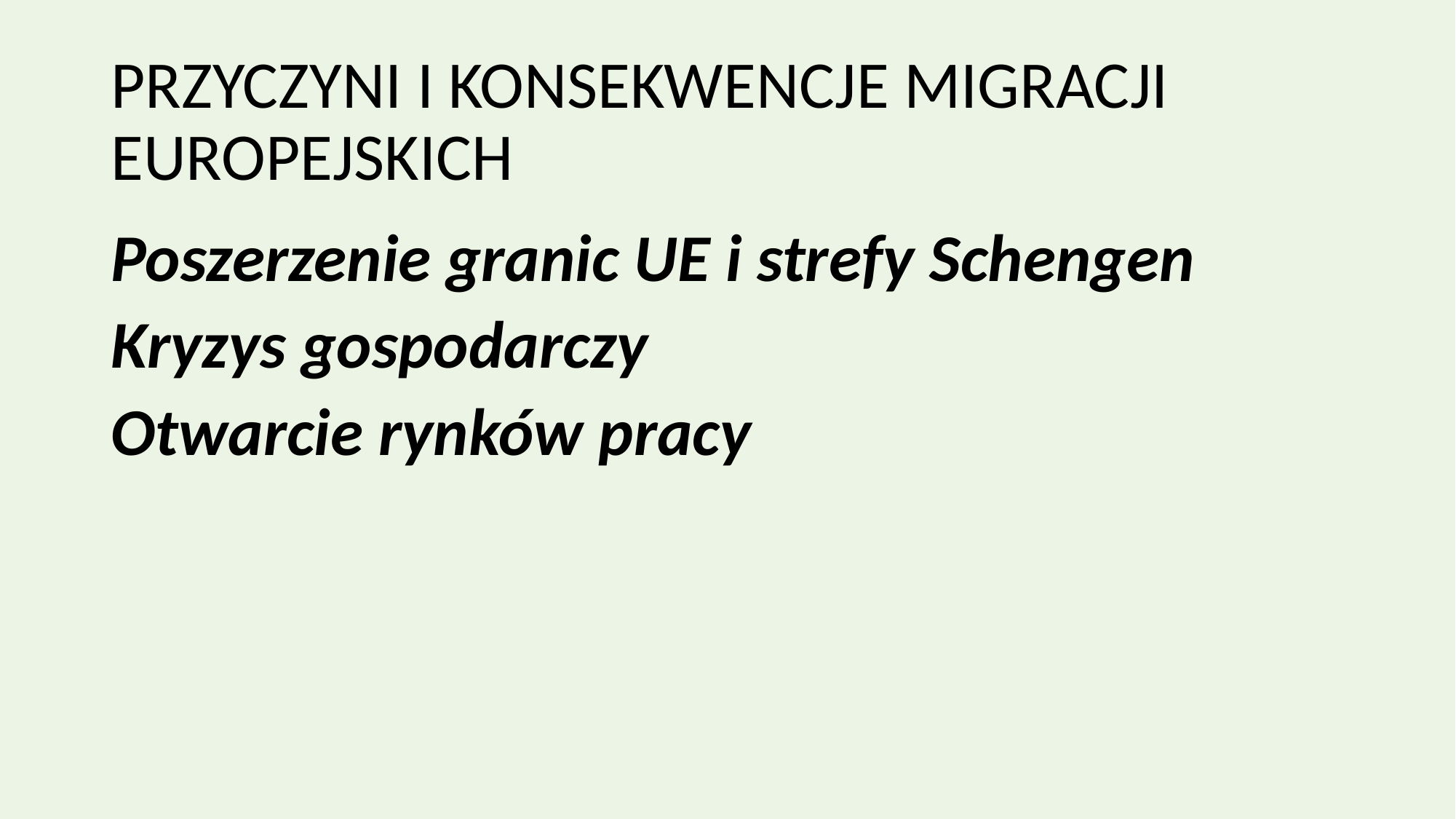

# PRZYCZYNI I KONSEKWENCJE MIGRACJI EUROPEJSKICH
Poszerzenie granic UE i strefy Schengen
Kryzys gospodarczy
Otwarcie rynków pracy